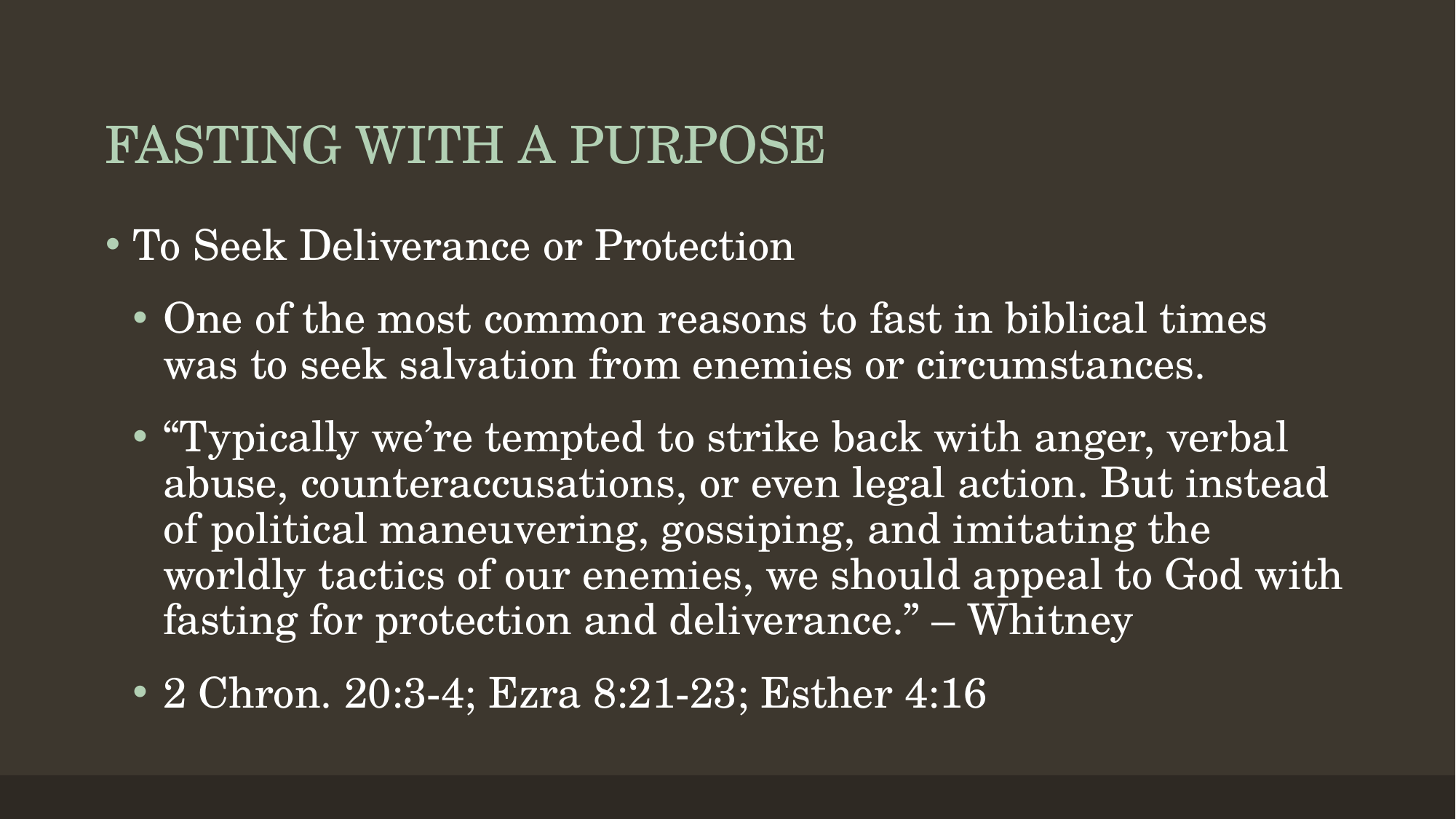

# FASTING WITH A PURPOSE
To Seek Deliverance or Protection
One of the most common reasons to fast in biblical times was to seek salvation from enemies or circumstances.
“Typically we’re tempted to strike back with anger, verbal abuse, counteraccusations, or even legal action. But instead of political maneuvering, gossiping, and imitating the worldly tactics of our enemies, we should appeal to God with fasting for protection and deliverance.” – Whitney
2 Chron. 20:3-4; Ezra 8:21-23; Esther 4:16